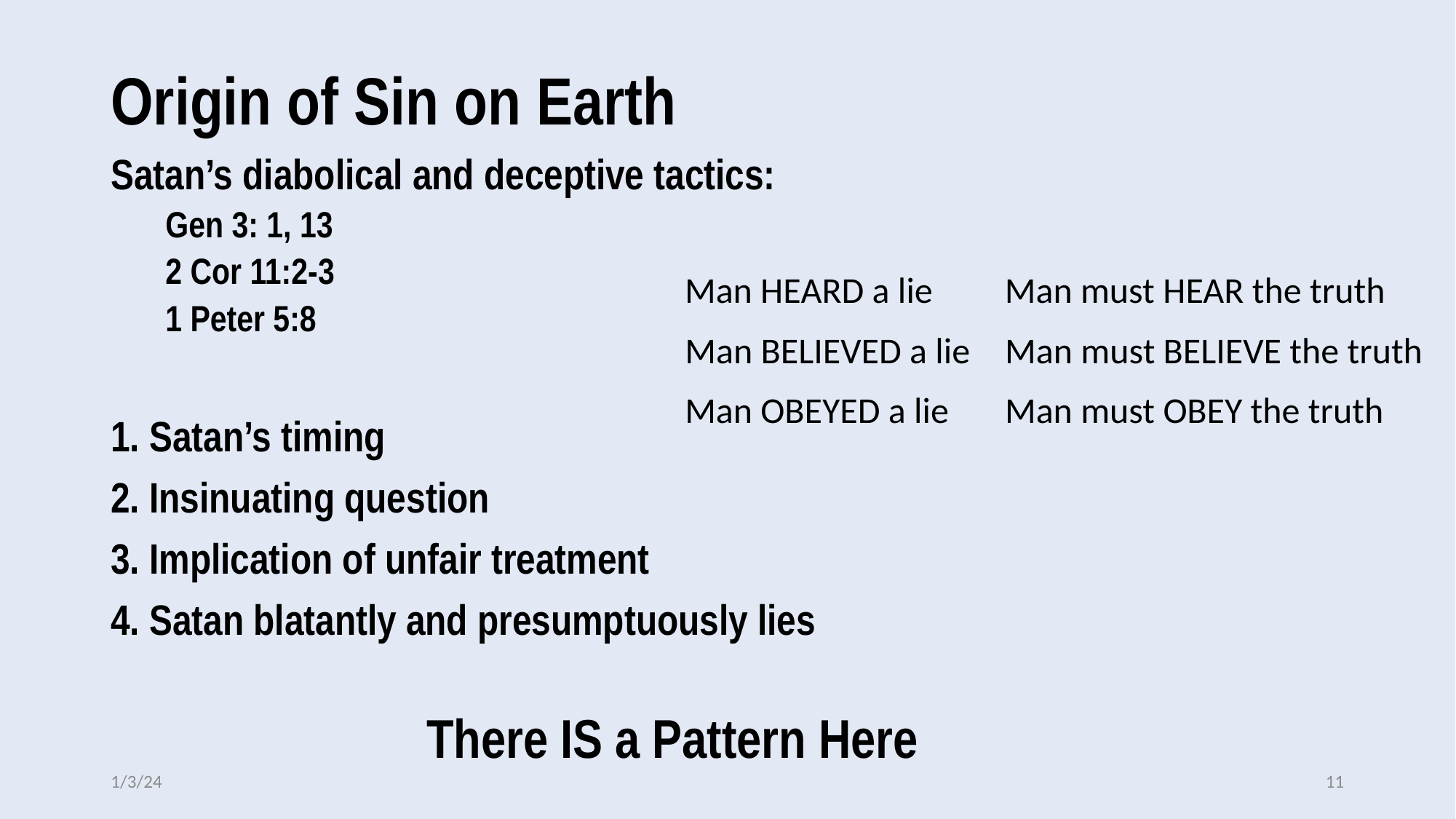

# Origin of Sin on Earth
Satan’s diabolical and deceptive tactics:
Gen 3: 1, 13
2 Cor 11:2-3
1 Peter 5:8

1. Satan’s timing
2. Insinuating question
3. Implication of unfair treatment
4. Satan blatantly and presumptuously lies
Man HEARD a lie
Man must HEAR the truth
Man BELIEVED a lie
Man must BELIEVE the truth
Man OBEYED a lie
Man must OBEY the truth
There IS a Pattern Here
1/3/24
11